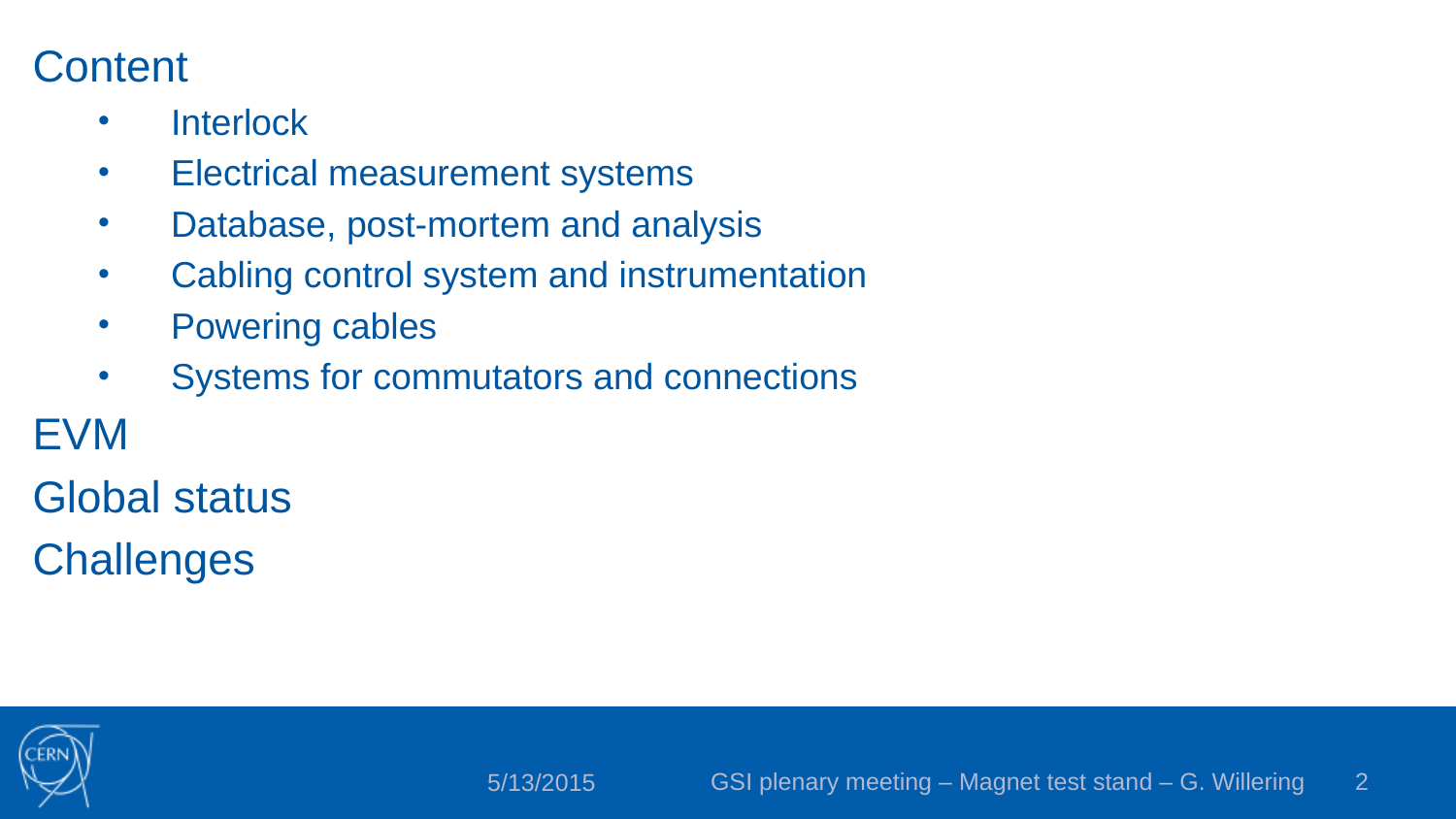

Content
Interlock
Electrical measurement systems
Database, post-mortem and analysis
Cabling control system and instrumentation
Powering cables
Systems for commutators and connections
EVM
Global status
Challenges
GSI plenary meeting – Magnet test stand – G. Willering
2
5/13/2015